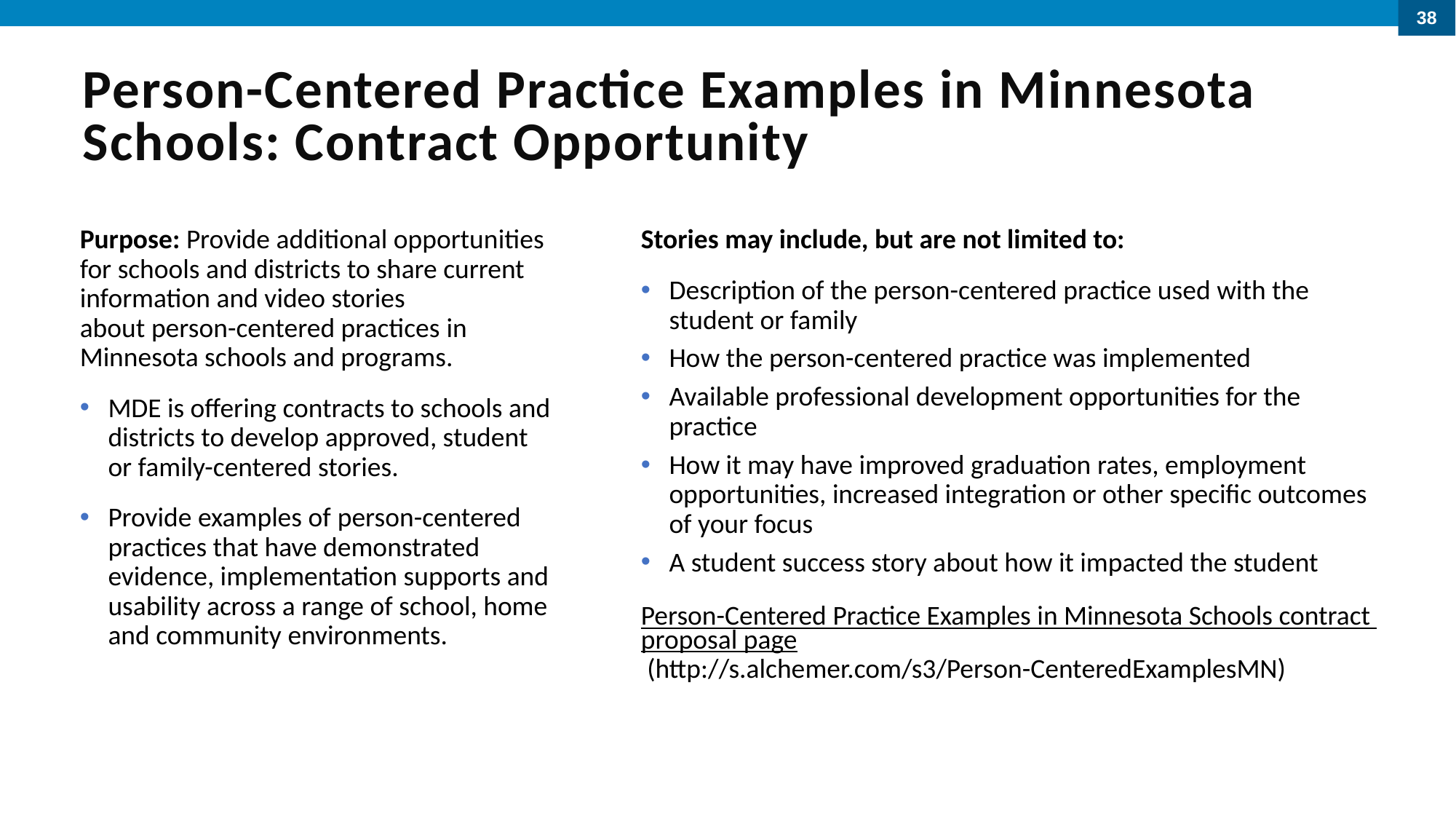

38
# Person-Centered Practice Examples in Minnesota Schools: Contract Opportunity
Purpose: Provide additional opportunities for schools and districts to share current information and video stories about person-centered practices in Minnesota schools and programs.
MDE is offering contracts to schools and districts to develop approved, student or family-centered stories.
Provide examples of person-centered practices that have demonstrated evidence, implementation supports and usability across a range of school, home and community environments.
Stories may include, but are not limited to:
Description of the person-centered practice used with the student or family
How the person-centered practice was implemented
Available professional development opportunities for the practice
How it may have improved graduation rates, employment opportunities, increased integration or other specific outcomes of your focus
A student success story about how it impacted the student
Person-Centered Practice Examples in Minnesota Schools contract proposal page (http://s.alchemer.com/s3/Person-CenteredExamplesMN)